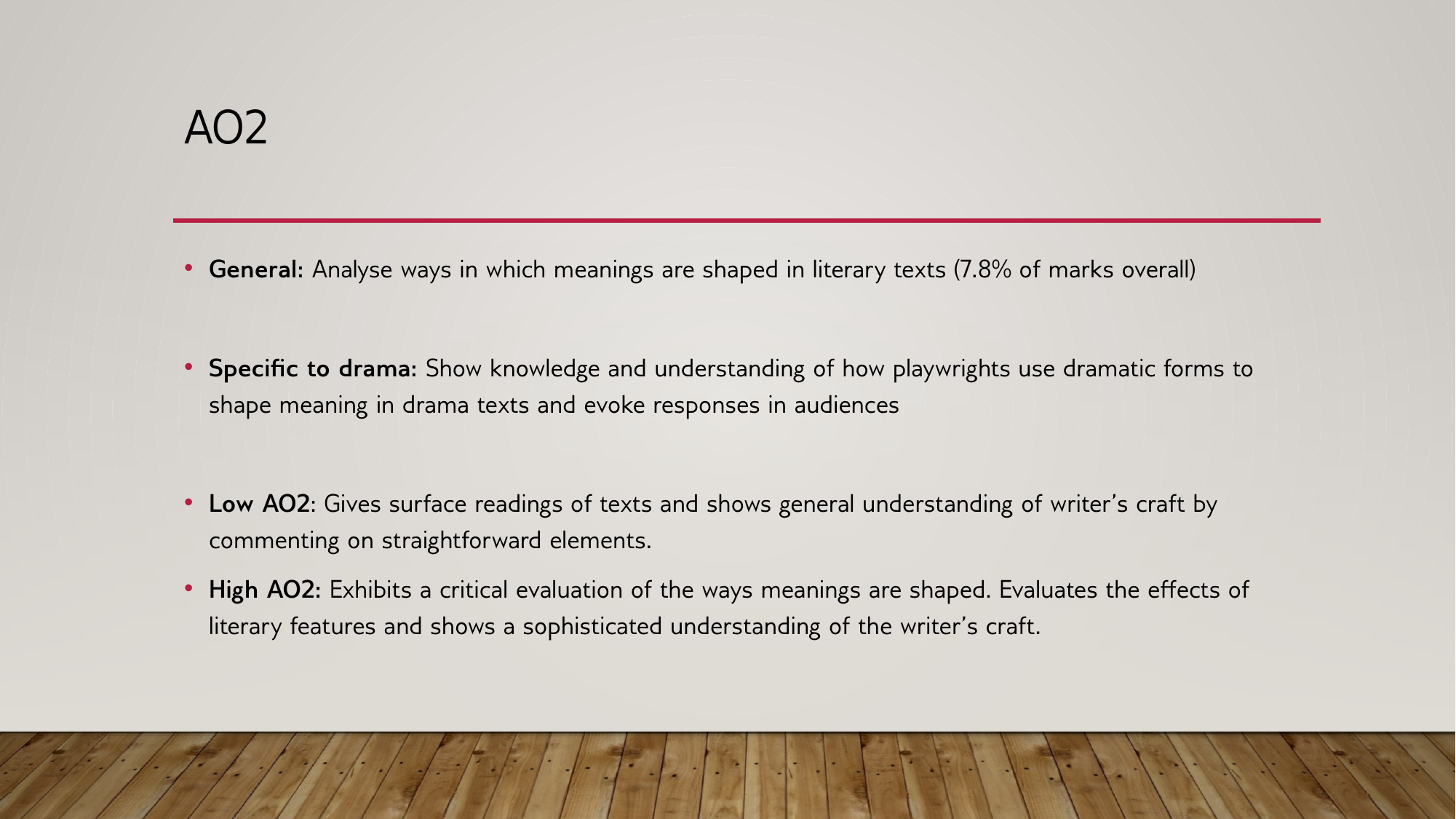

# AO2
General: Analyse ways in which meanings are shaped in literary texts (7.8% of marks overall)

Specific to drama: Show knowledge and understanding of how playwrights use dramatic forms to shape meaning in drama texts and evoke responses in audiences

Low AO2: Gives surface readings of texts and shows general understanding of writer’s craft by commenting on straightforward elements.
High AO2: Exhibits a critical evaluation of the ways meanings are shaped. Evaluates the effects of literary features and shows a sophisticated understanding of the writer’s craft.